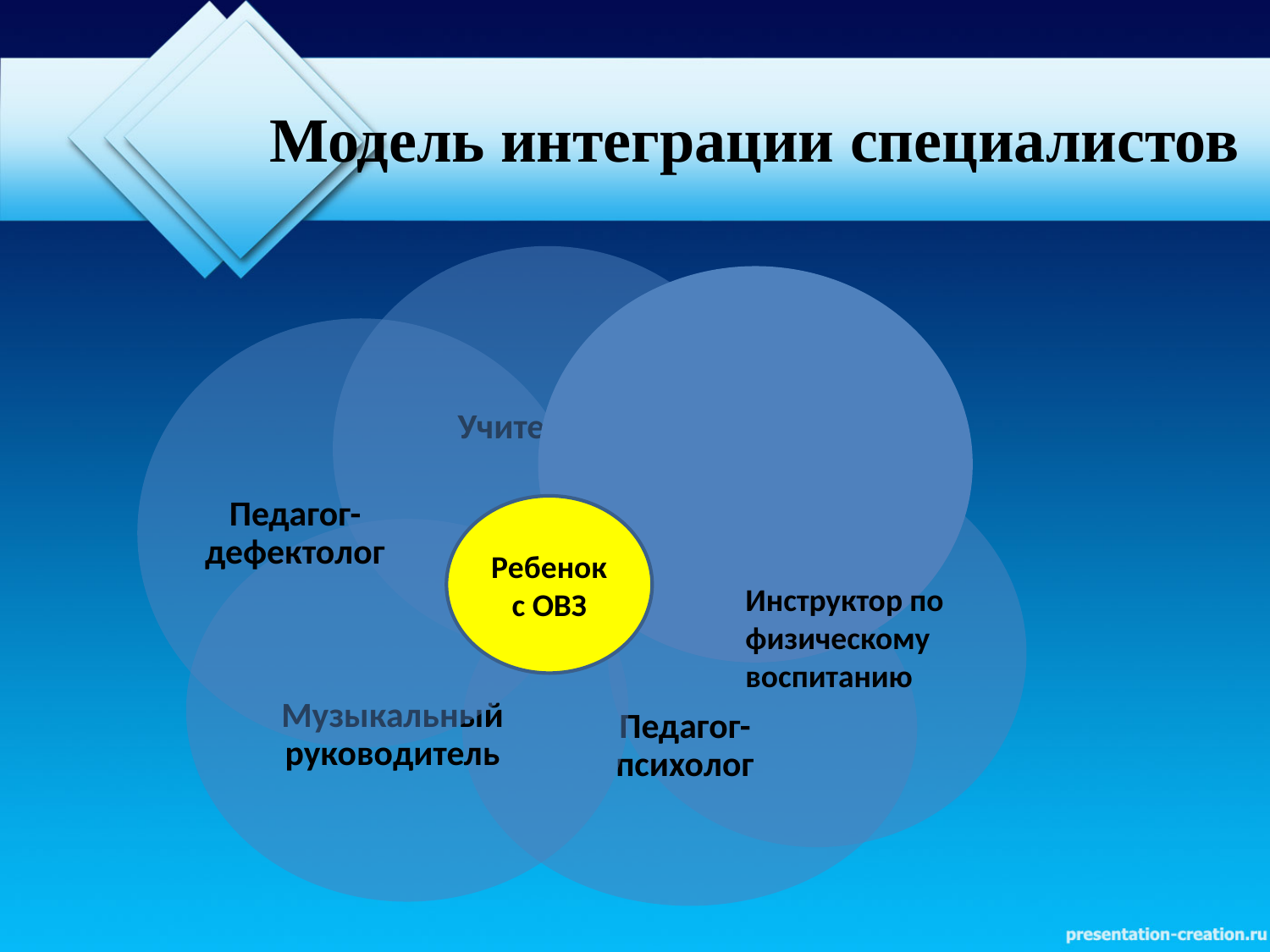

# Модель интеграции специалистов
Учитель- логопед
воспитатель
Педагог-психолог
Музыкальный руководитель
Педагог-дефектолог

Ребенок с ОВЗ
Инструктор по
физическому
воспитанию